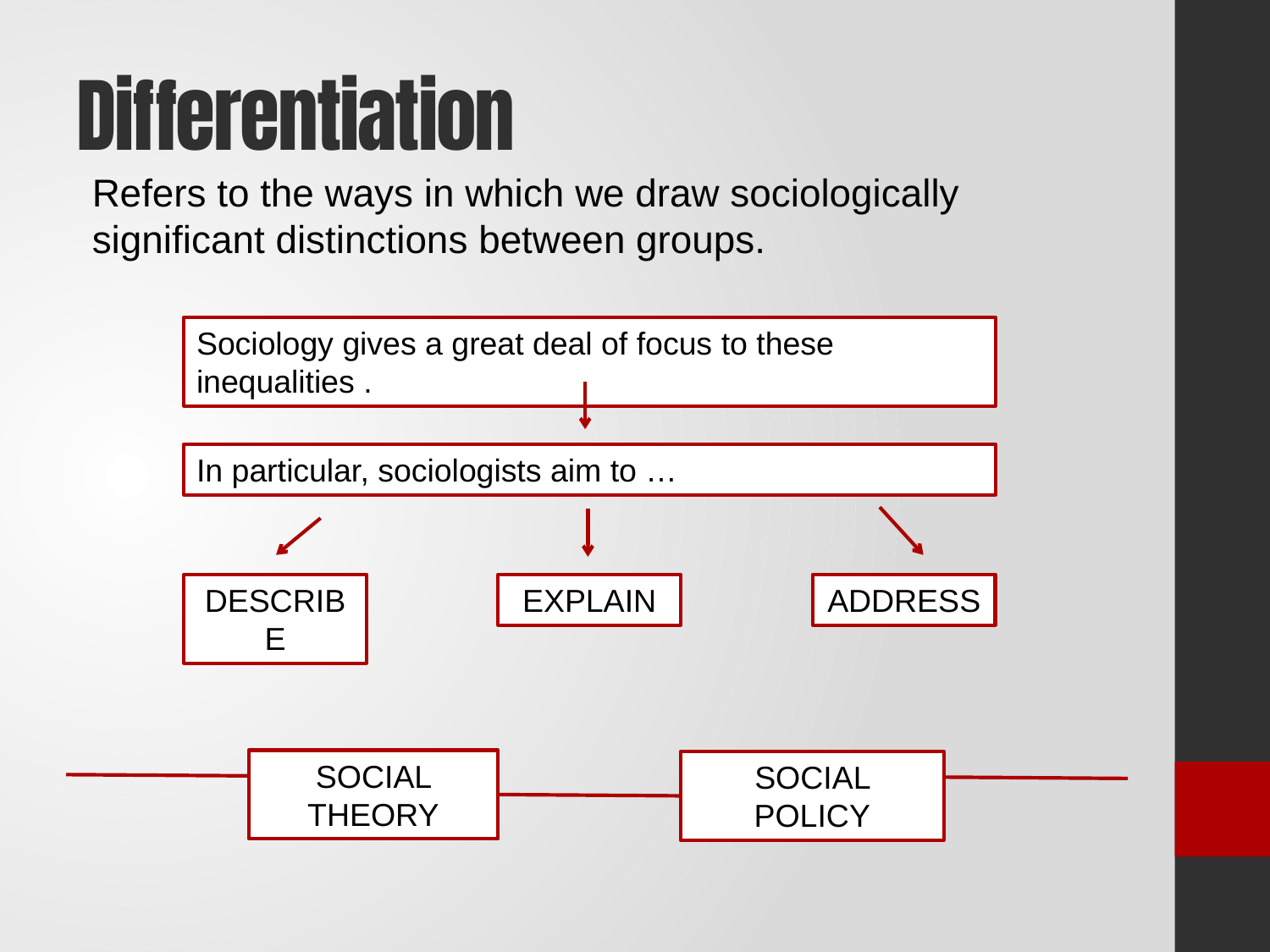

# Differentiation
Refers to the ways in which we draw sociologically significant distinctions between groups.
Sociology gives a great deal of focus to these inequalities .
In particular, sociologists aim to …
DESCRIBE
EXPLAIN
ADDRESS
SOCIAL THEORY
SOCIAL POLICY